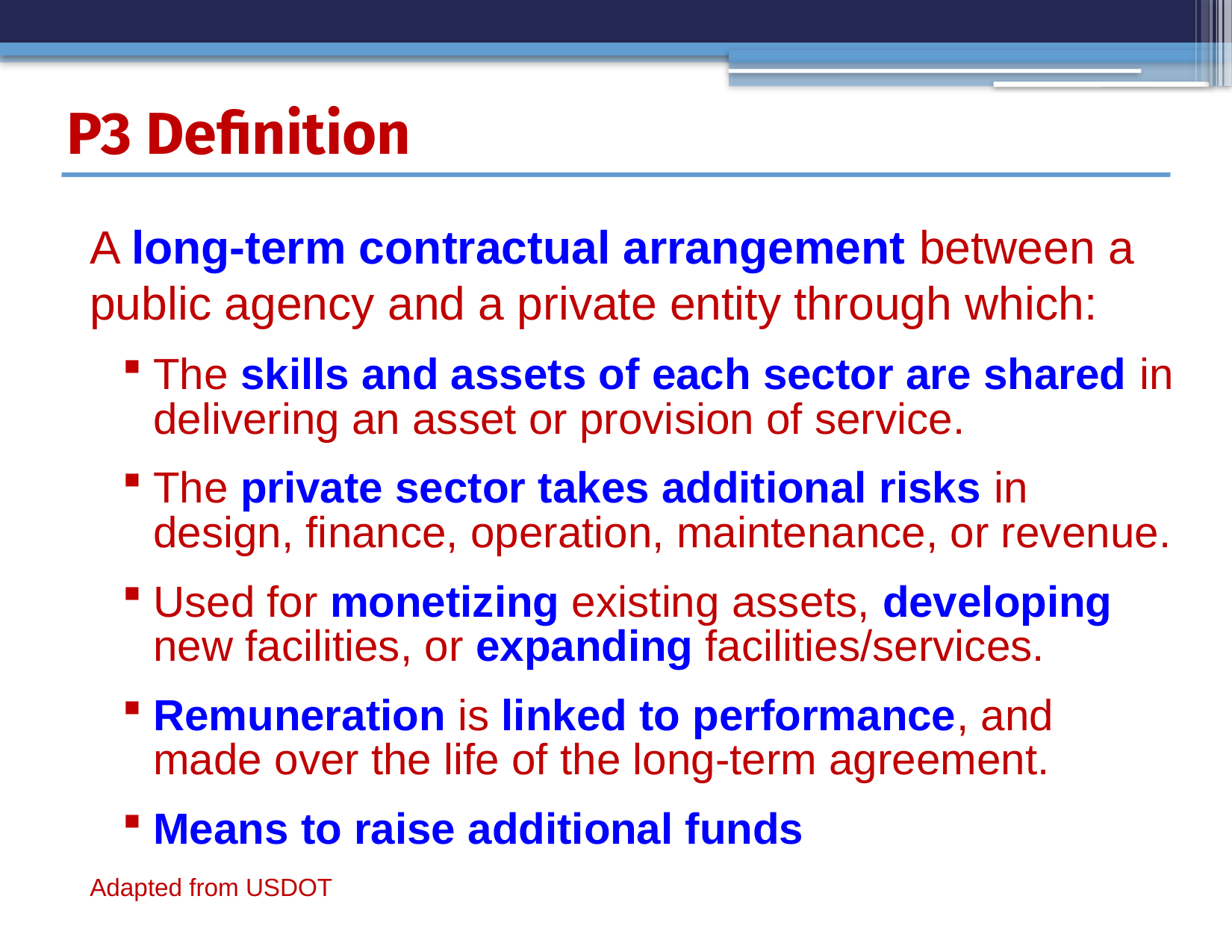

# P3 Definition
A long-term contractual arrangement between a public agency and a private entity through which:
The skills and assets of each sector are shared in delivering an asset or provision of service.
The private sector takes additional risks in design, finance, operation, maintenance, or revenue.
Used for monetizing existing assets, developing new facilities, or expanding facilities/services.
Remuneration is linked to performance, and made over the life of the long-term agreement.
Means to raise additional funds
Adapted from USDOT